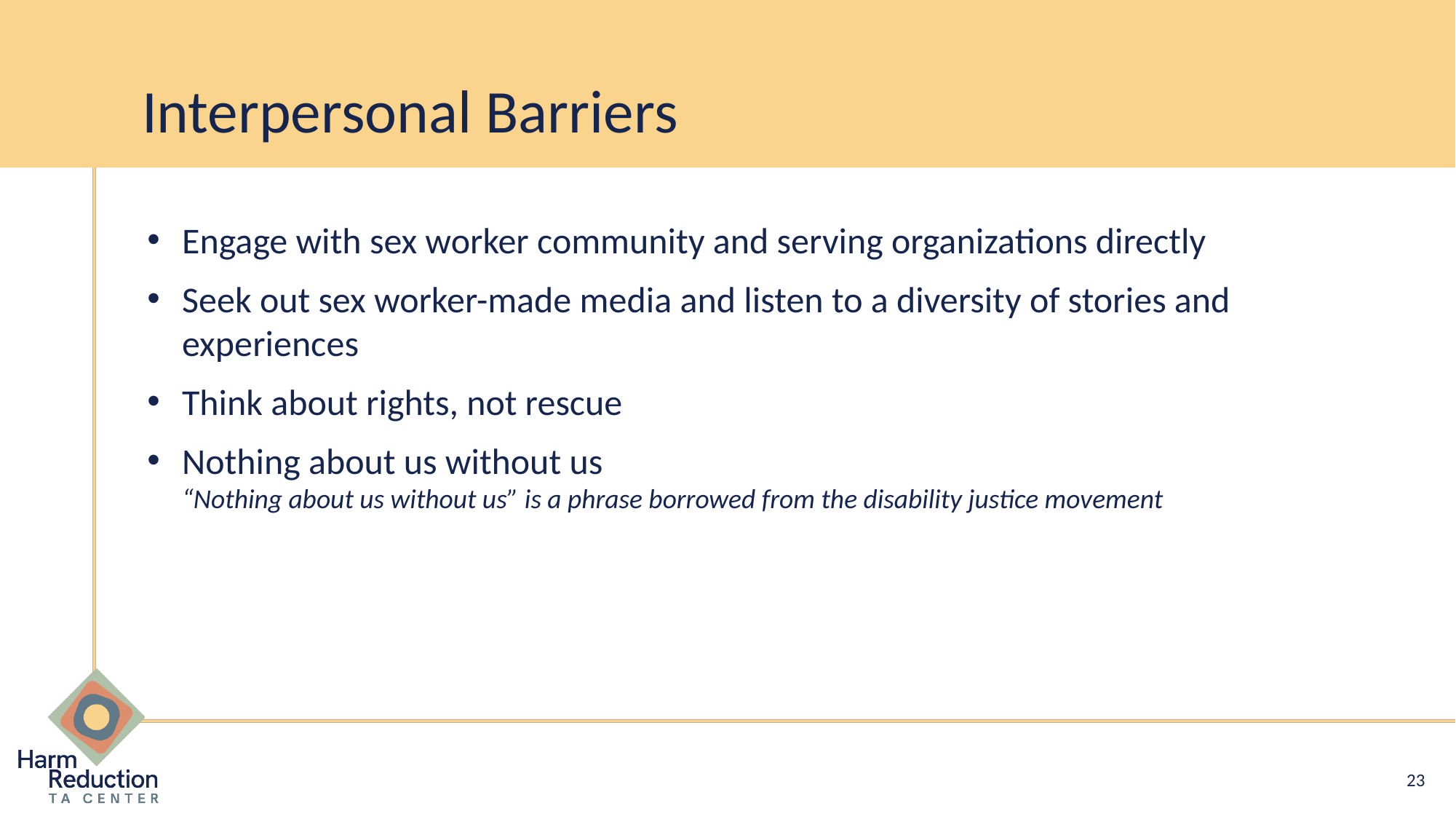

# Interpersonal Barriers
Engage with sex worker community and serving organizations directly
Seek out sex worker-made media and listen to a diversity of stories and experiences
Think about rights, not rescue
Nothing about us without us
“Nothing about us without us” is a phrase borrowed from the disability justice movement
23